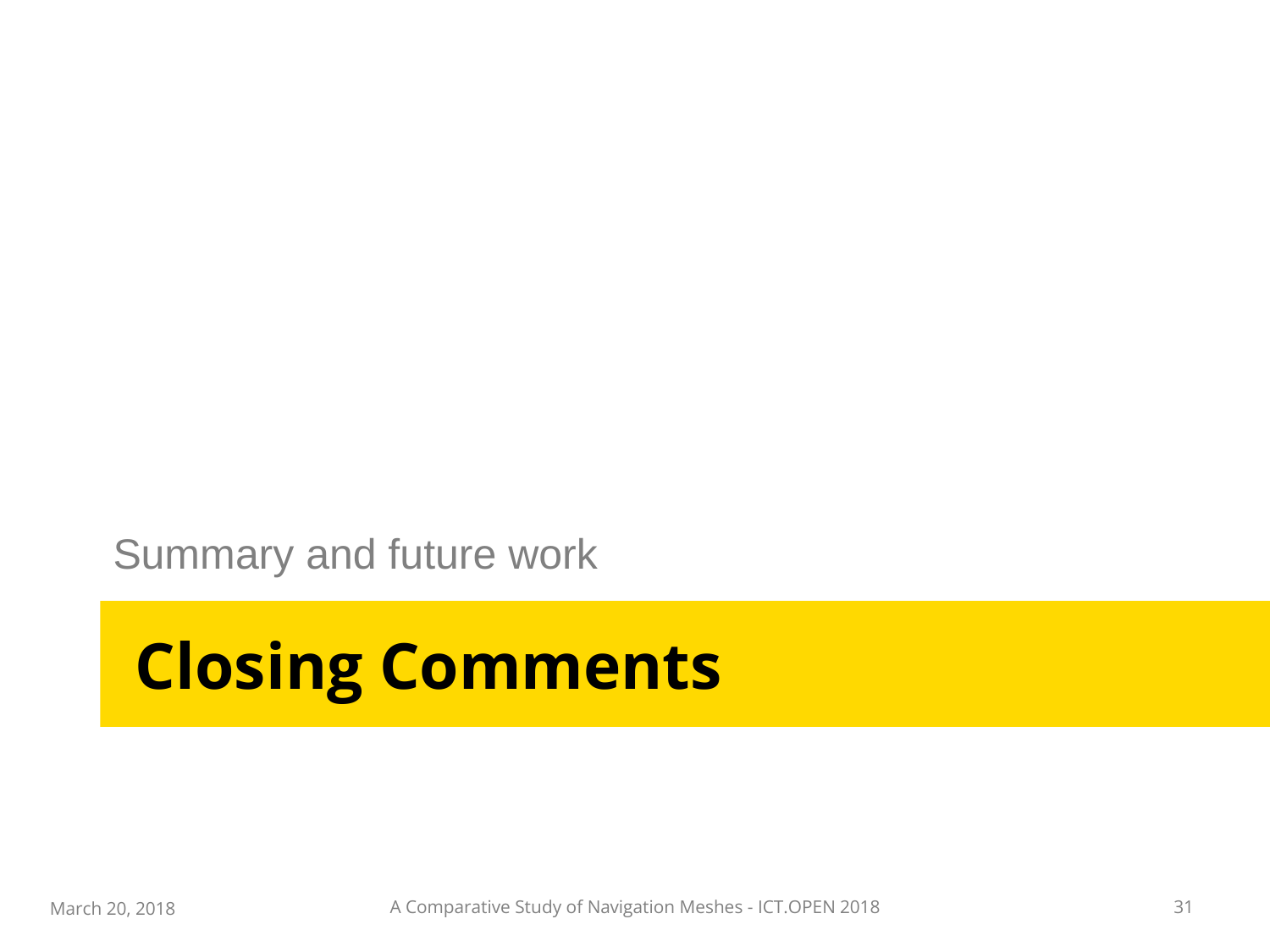

Summary and future work
# Closing Comments
March 20, 2018
A Comparative Study of Navigation Meshes - ICT.OPEN 2018
31